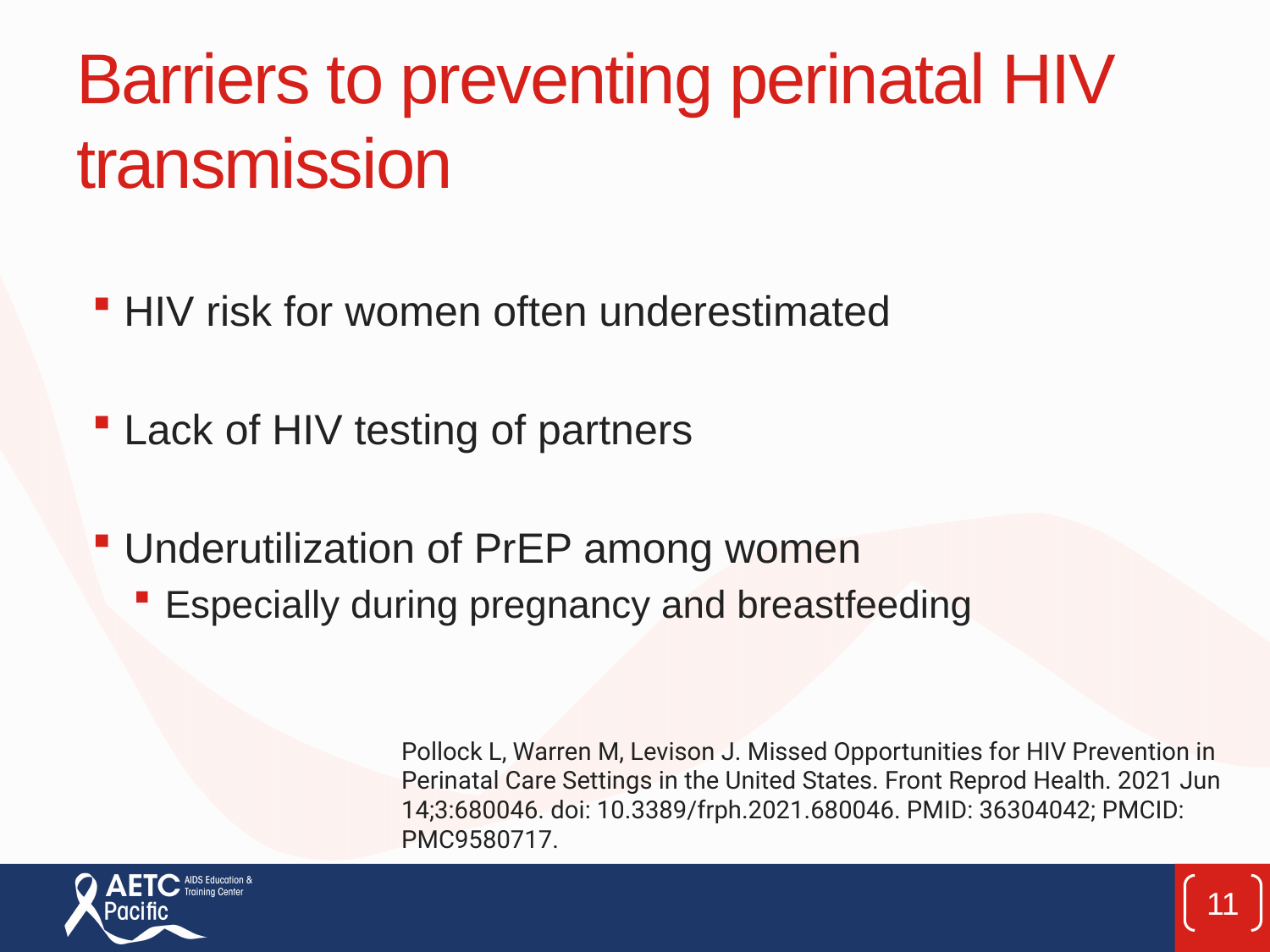

# Barriers to preventing perinatal HIV transmission
HIV risk for women often underestimated

Lack of HIV testing of partners

Underutilization of PrEP among women
Especially during pregnancy and breastfeeding
Pollock L, Warren M, Levison J. Missed Opportunities for HIV Prevention in Perinatal Care Settings in the United States. Front Reprod Health. 2021 Jun 14;3:680046. doi: 10.3389/frph.2021.680046. PMID: 36304042; PMCID: PMC9580717.
11